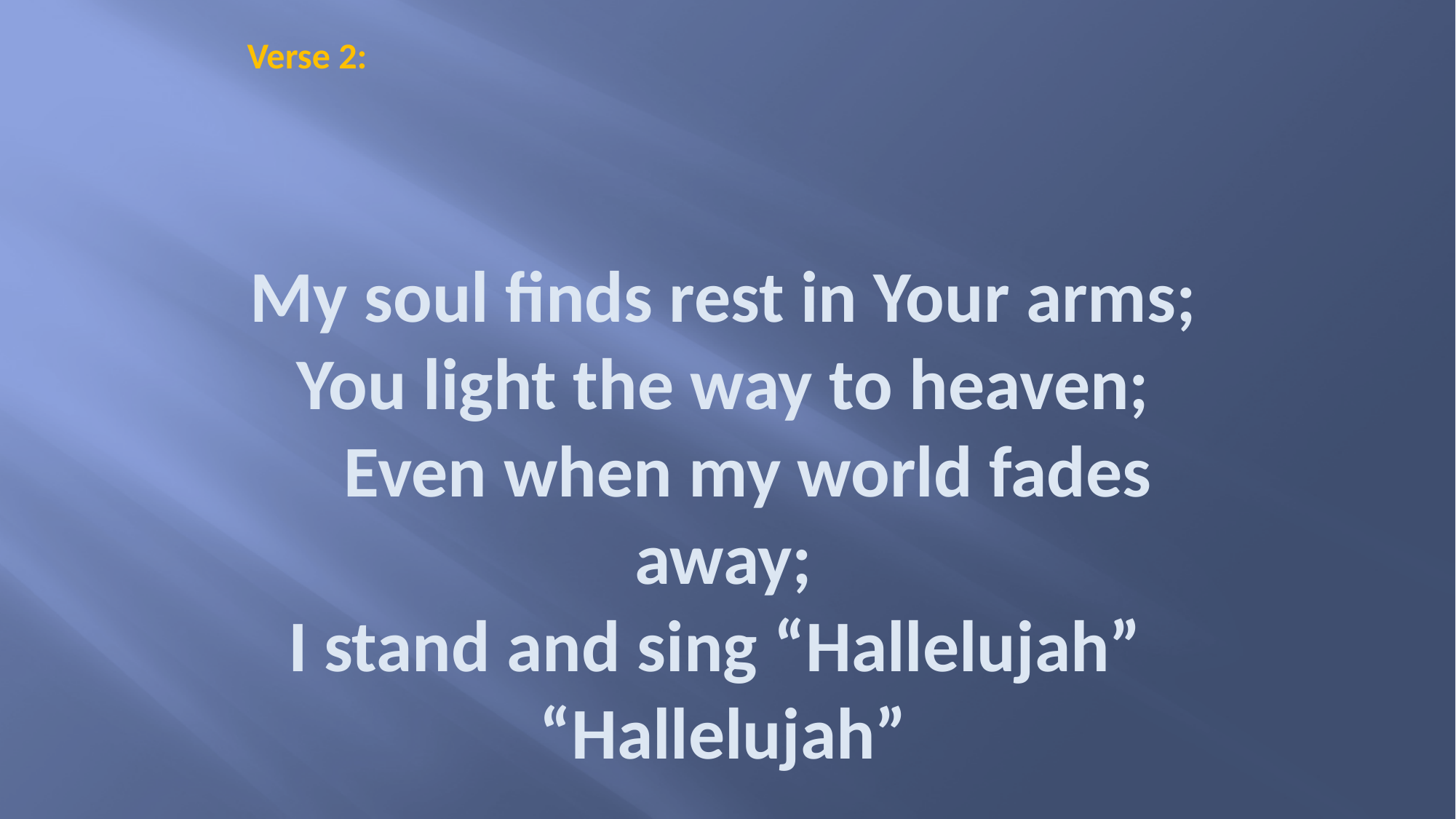

Verse 2:
# My soul finds rest in Your arms; You light the way to heaven; Even when my world fades away; I stand and sing “Hallelujah”   “Hallelujah”